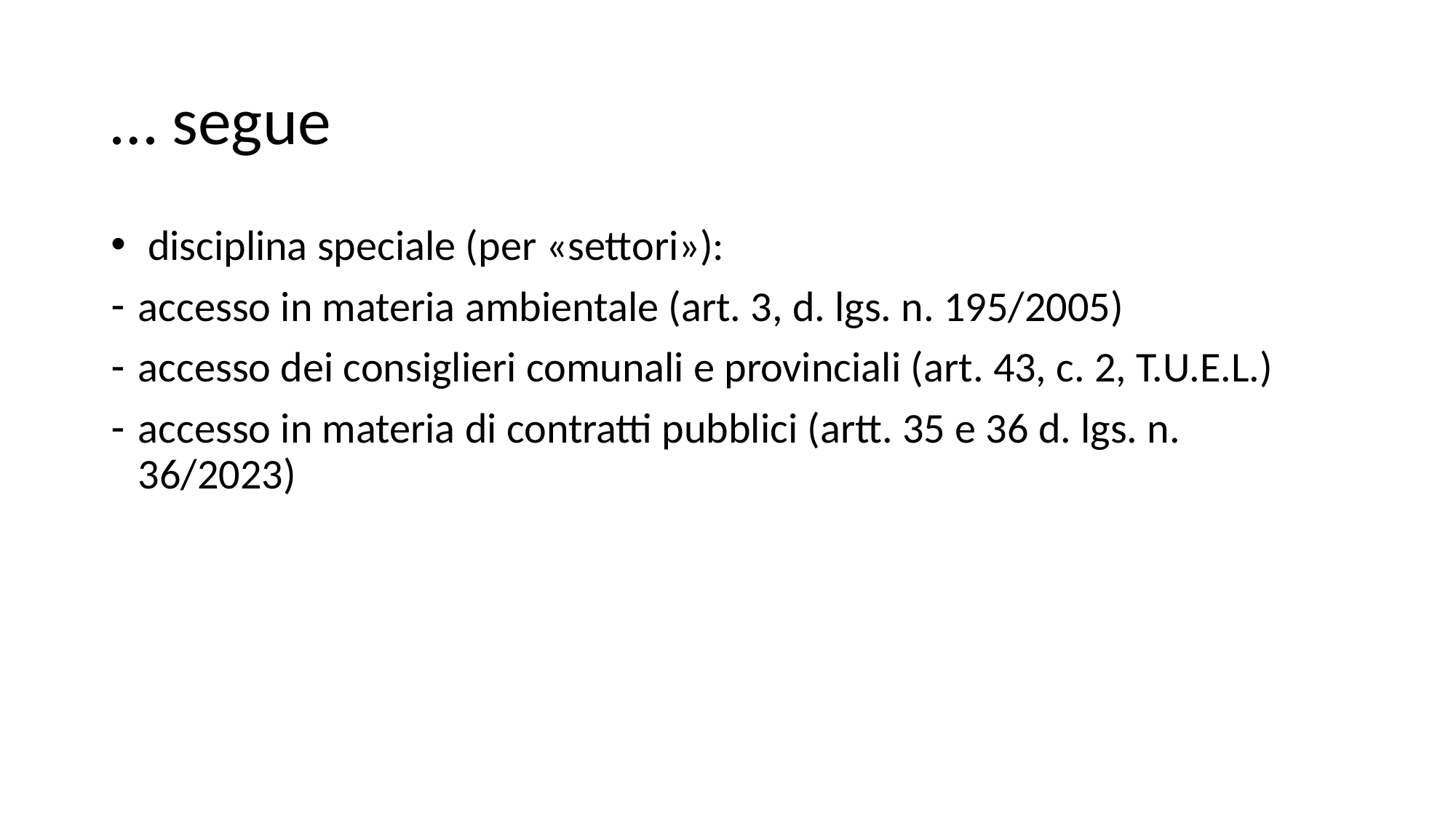

# … segue
 disciplina speciale (per «settori»):
accesso in materia ambientale (art. 3, d. lgs. n. 195/2005)
accesso dei consiglieri comunali e provinciali (art. 43, c. 2, T.U.E.L.)
accesso in materia di contratti pubblici (artt. 35 e 36 d. lgs. n. 36/2023)